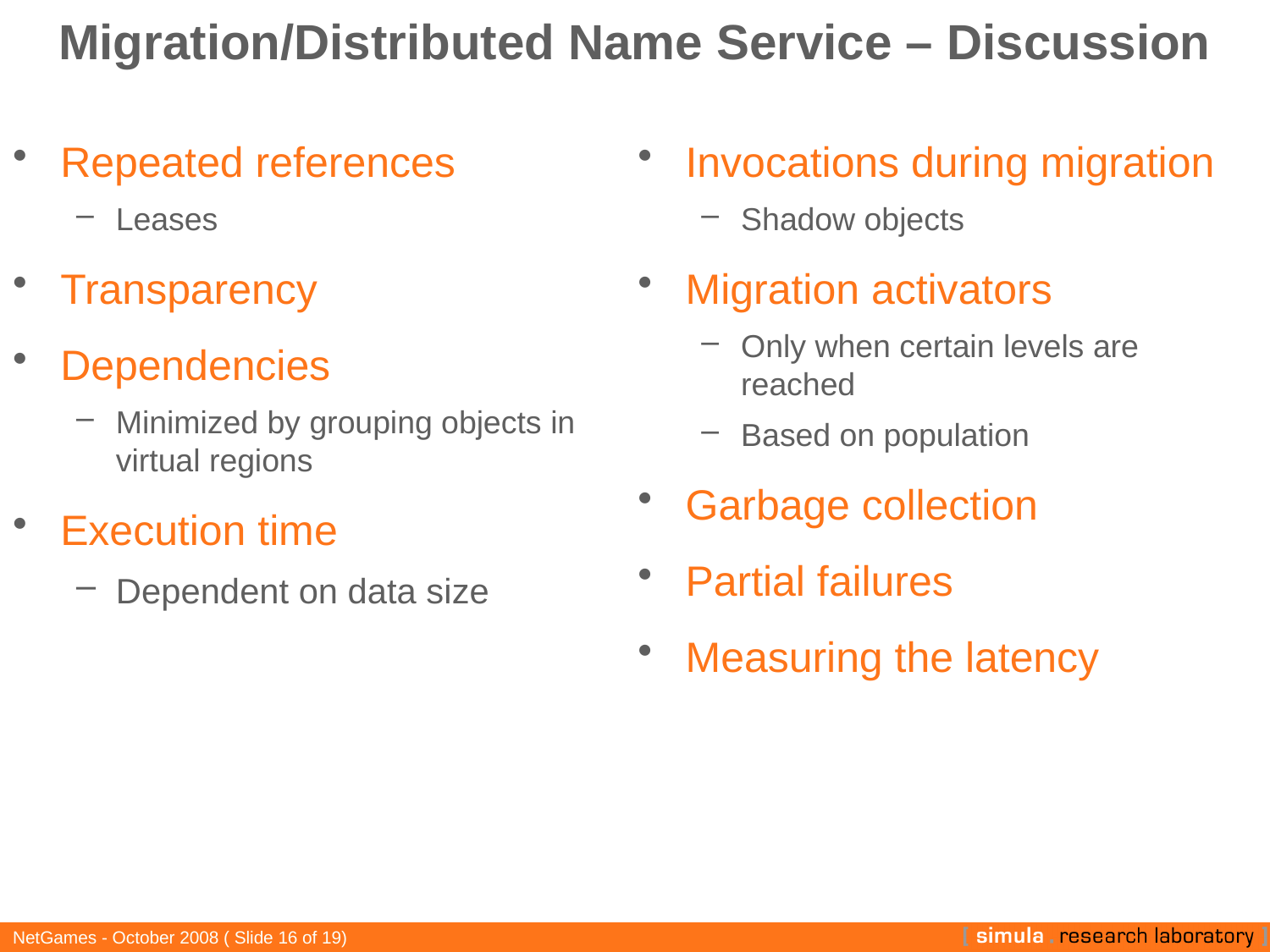

# Migration/Distributed Name Service – Discussion
Repeated references
Leases
Transparency
Dependencies
Minimized by grouping objects in virtual regions
Execution time
Dependent on data size
Invocations during migration
Shadow objects
Migration activators
Only when certain levels are reached
Based on population
Garbage collection
Partial failures
Measuring the latency